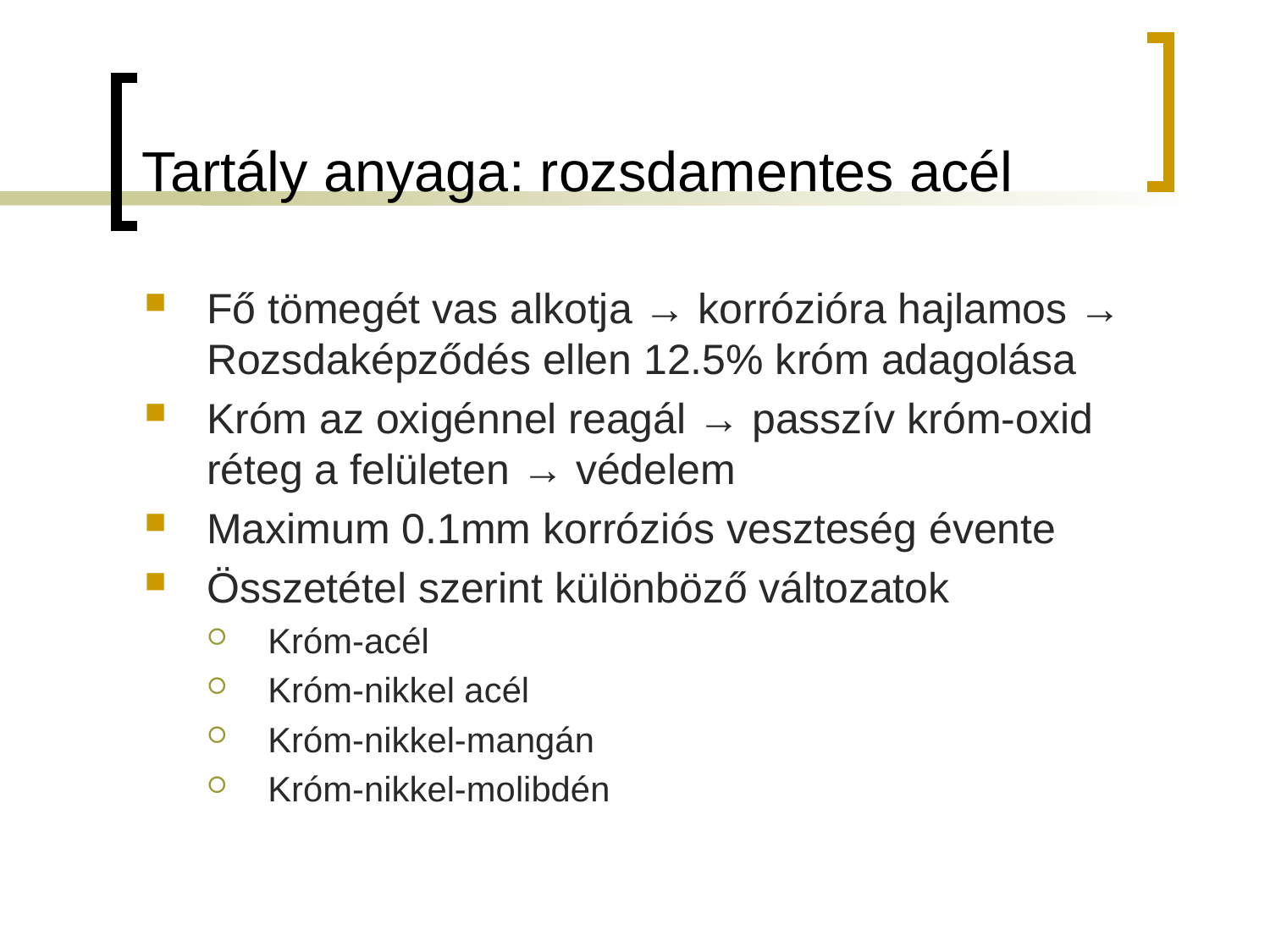

# Tartály anyaga: rozsdamentes acél
Fő tömegét vas alkotja → korrózióra hajlamos → Rozsdaképződés ellen 12.5% króm adagolása
Króm az oxigénnel reagál → passzív króm-oxid réteg a felületen → védelem
Maximum 0.1mm korróziós veszteség évente
Összetétel szerint különböző változatok
Króm-acél
Króm-nikkel acél
Króm-nikkel-mangán
Króm-nikkel-molibdén